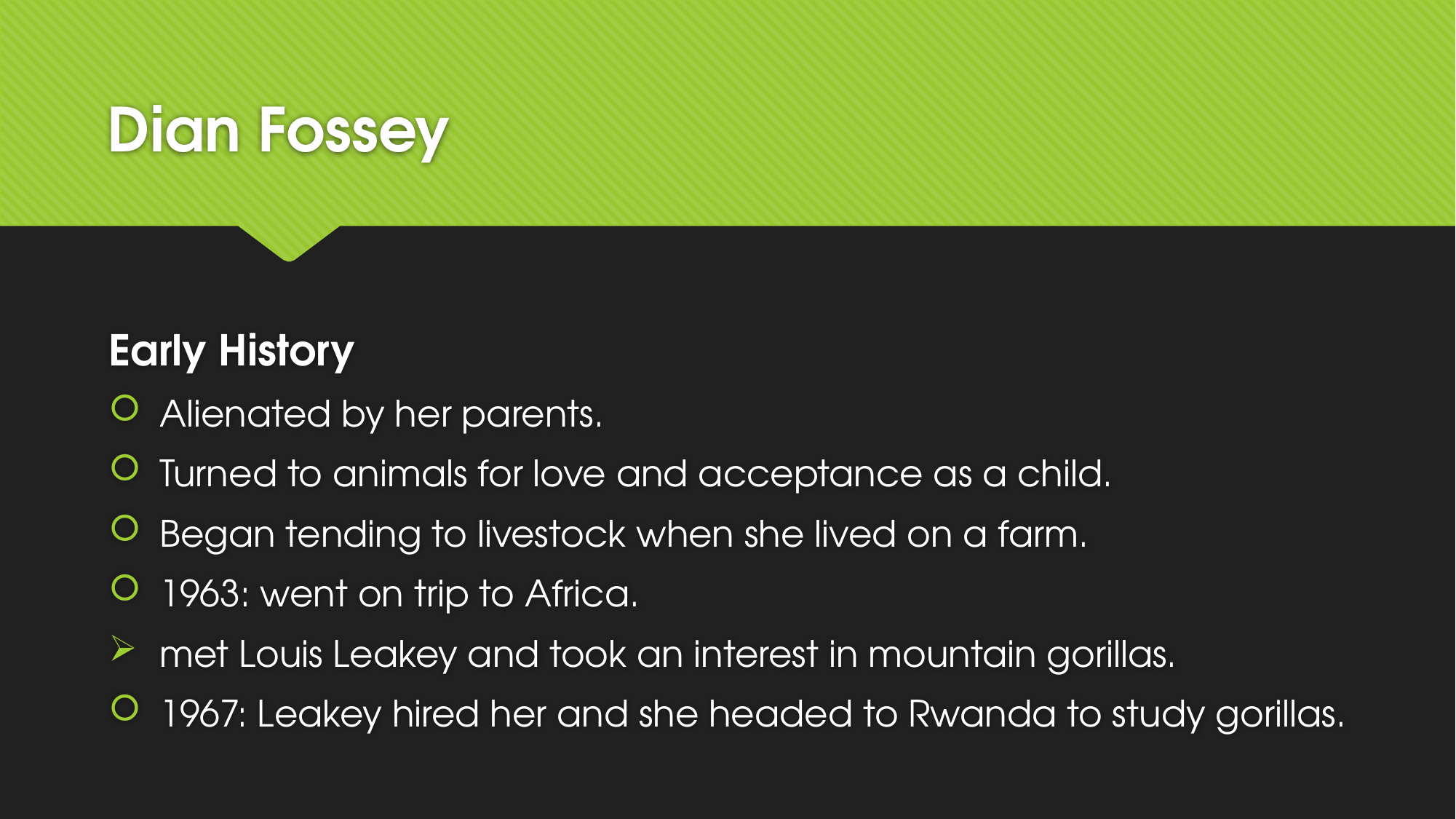

# Dian Fossey
Early History
 Alienated by her parents.
 Turned to animals for love and acceptance as a child.
 Began tending to livestock when she lived on a farm.
 1963: went on trip to Africa.
 met Louis Leakey and took an interest in mountain gorillas.
 1967: Leakey hired her and she headed to Rwanda to study gorillas.